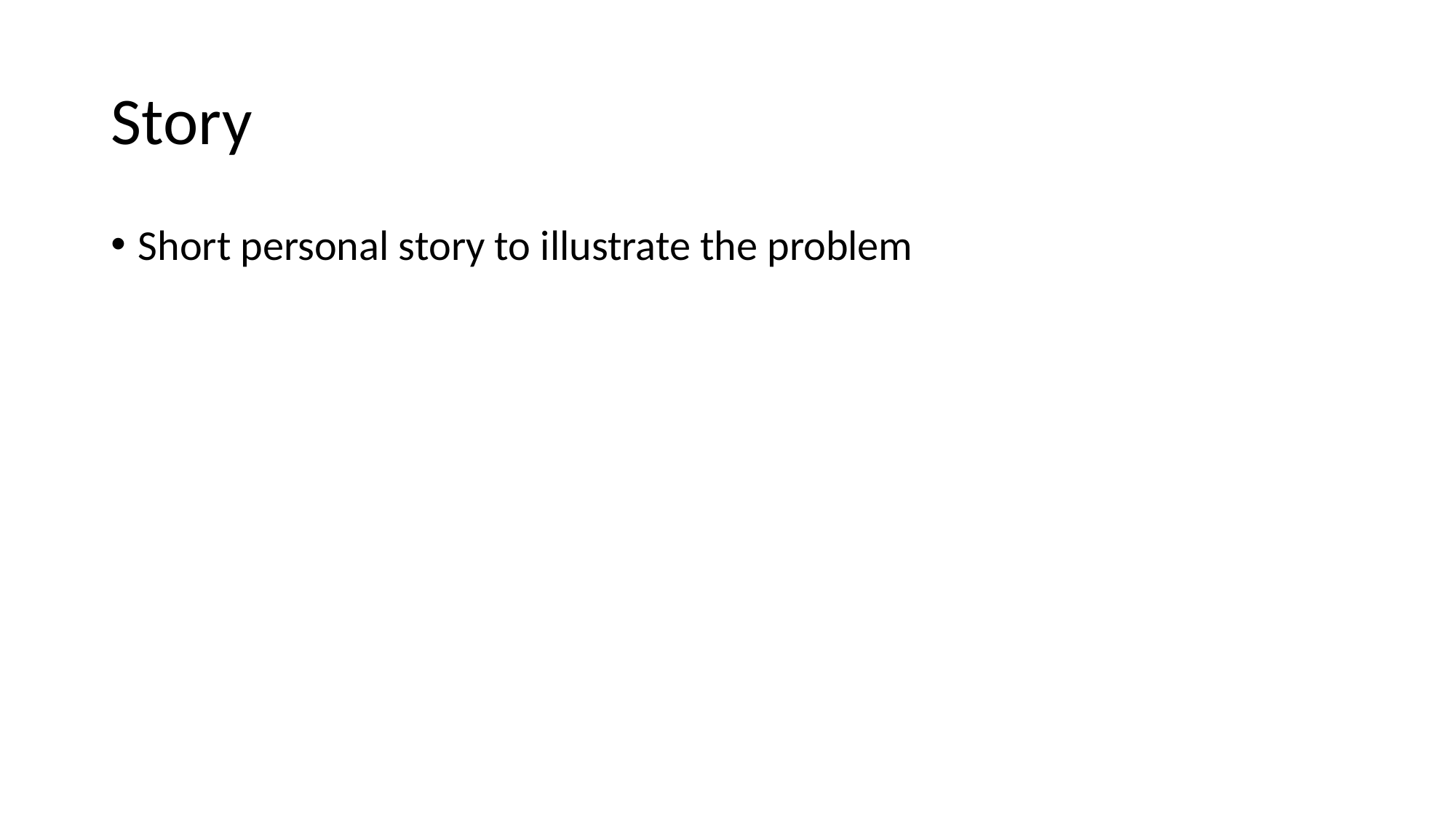

# Story
Short personal story to illustrate the problem